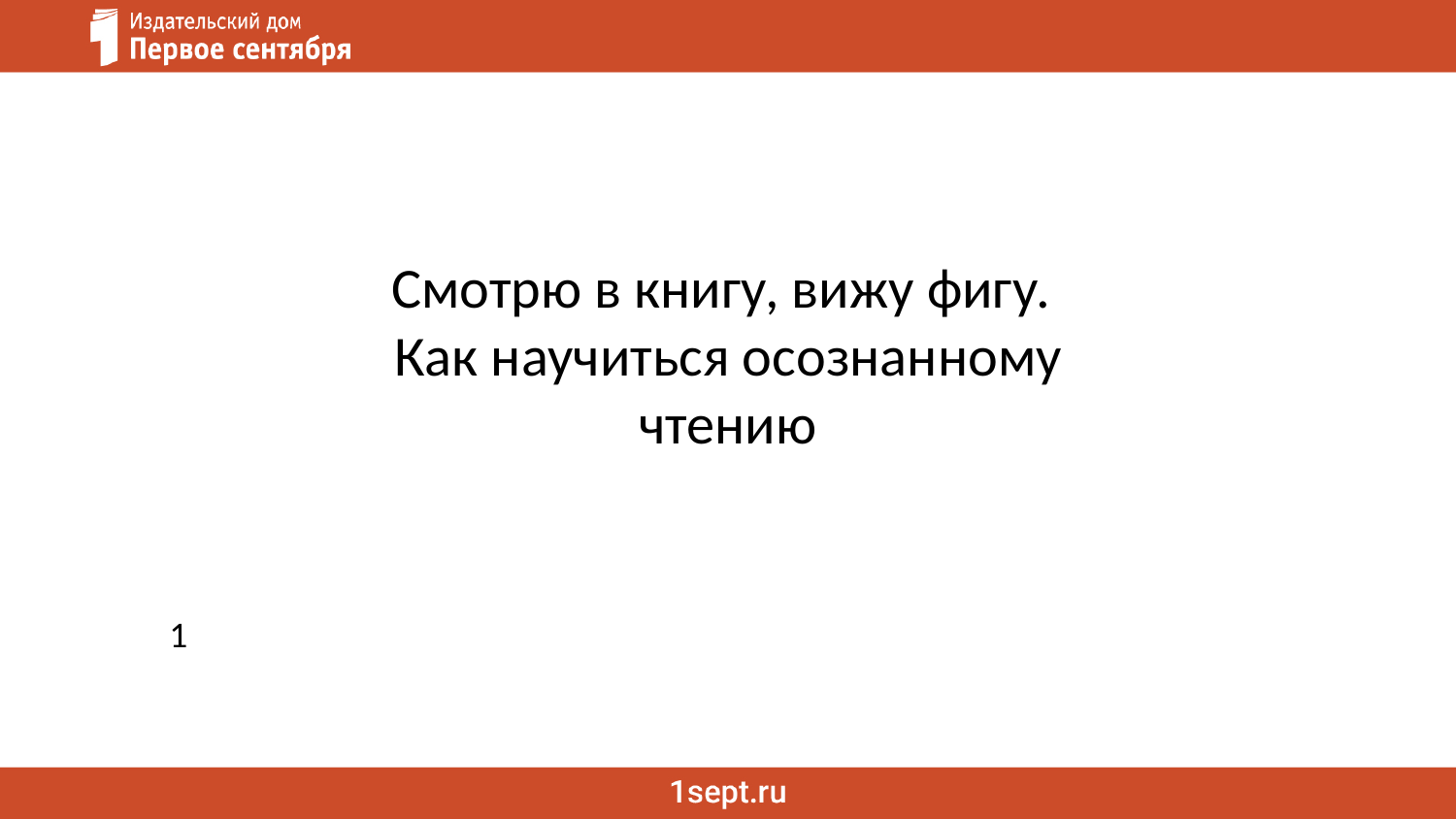

# Смотрю в книгу, вижу фигу. Как научиться осознанному чтению
1